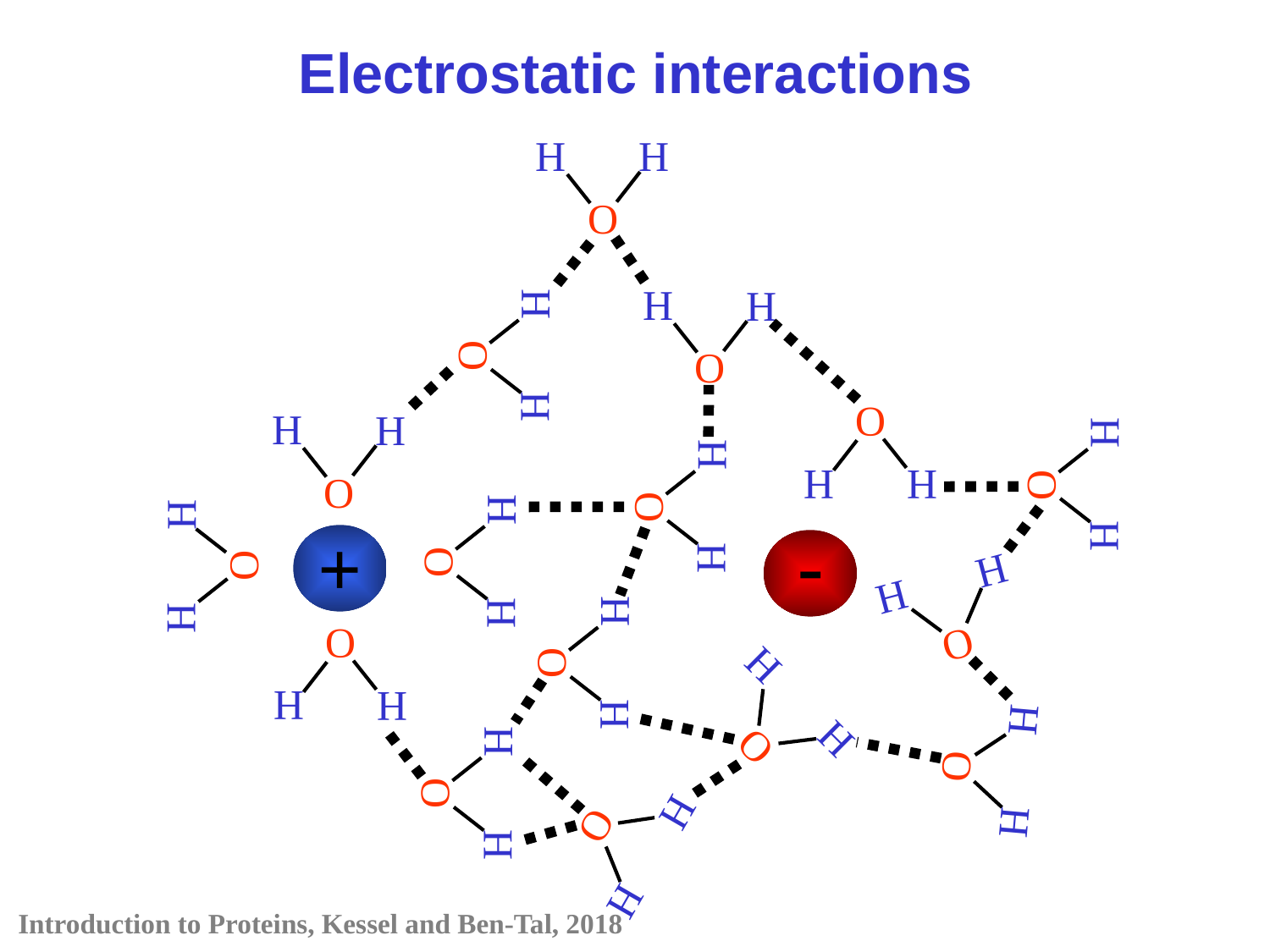

Electrostatic interactions
H
H

O

H
H

O
H
H

O

H
H

O
H
H

O
H
H

O
H
H

O

H
H

O
H
H

O

-
+

H
H

O
H
H

O
H
H

O

H
H

O

H
H

O

H
H

O

H
H

O